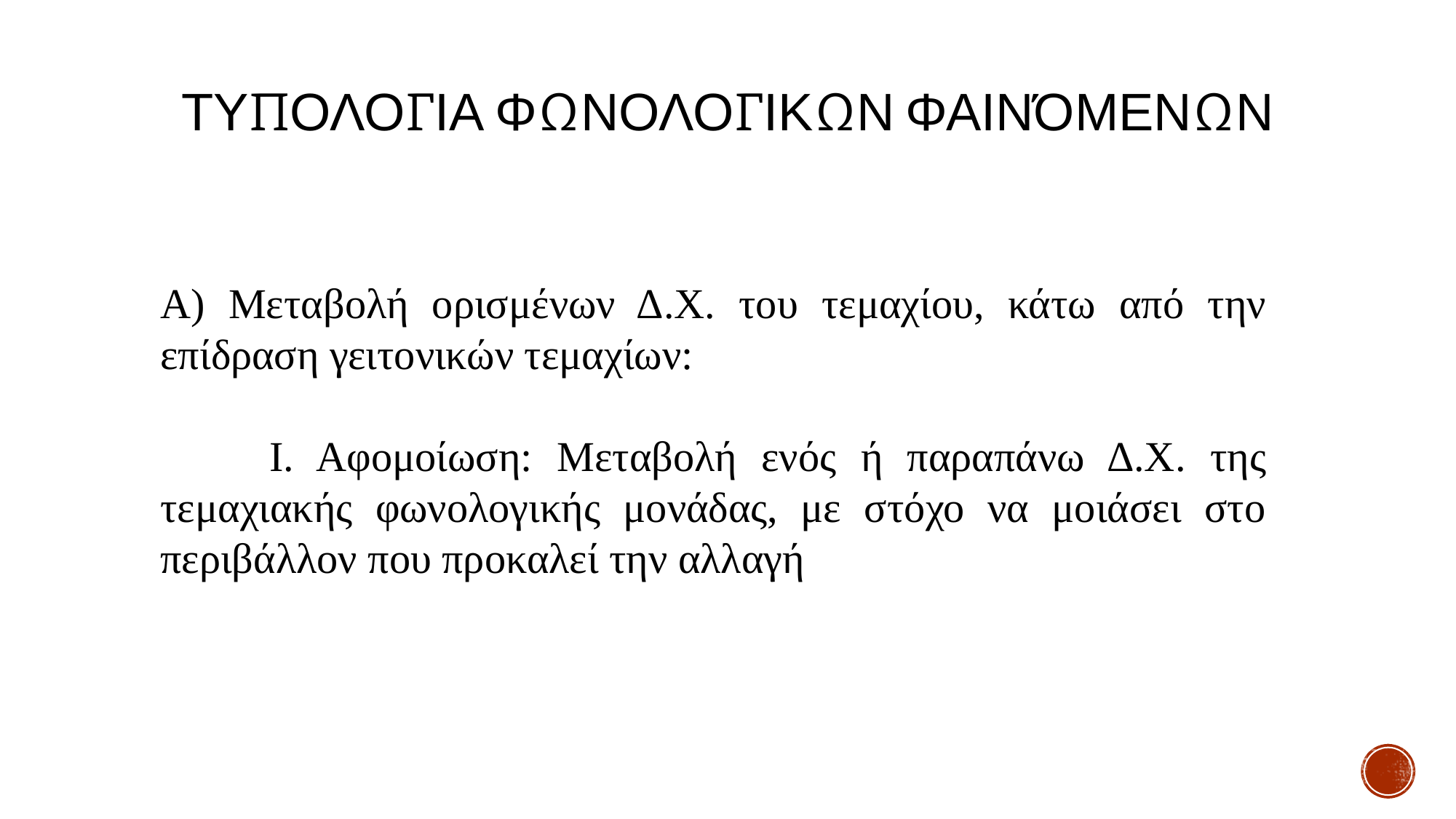

# Τυπολογια Φωνολογικων φαινόμενων
Α) Μεταβολή ορισμένων Δ.Χ. του τεμαχίου, κάτω από την επίδραση γειτονικών τεμαχίων:

	Ι. Αφομοίωση: Μεταβολή ενός ή παραπάνω Δ.Χ. της τεμαχιακής φωνολογικής μονάδας, με στόχο να μοιάσει στο περιβάλλον που προκαλεί την αλλαγή